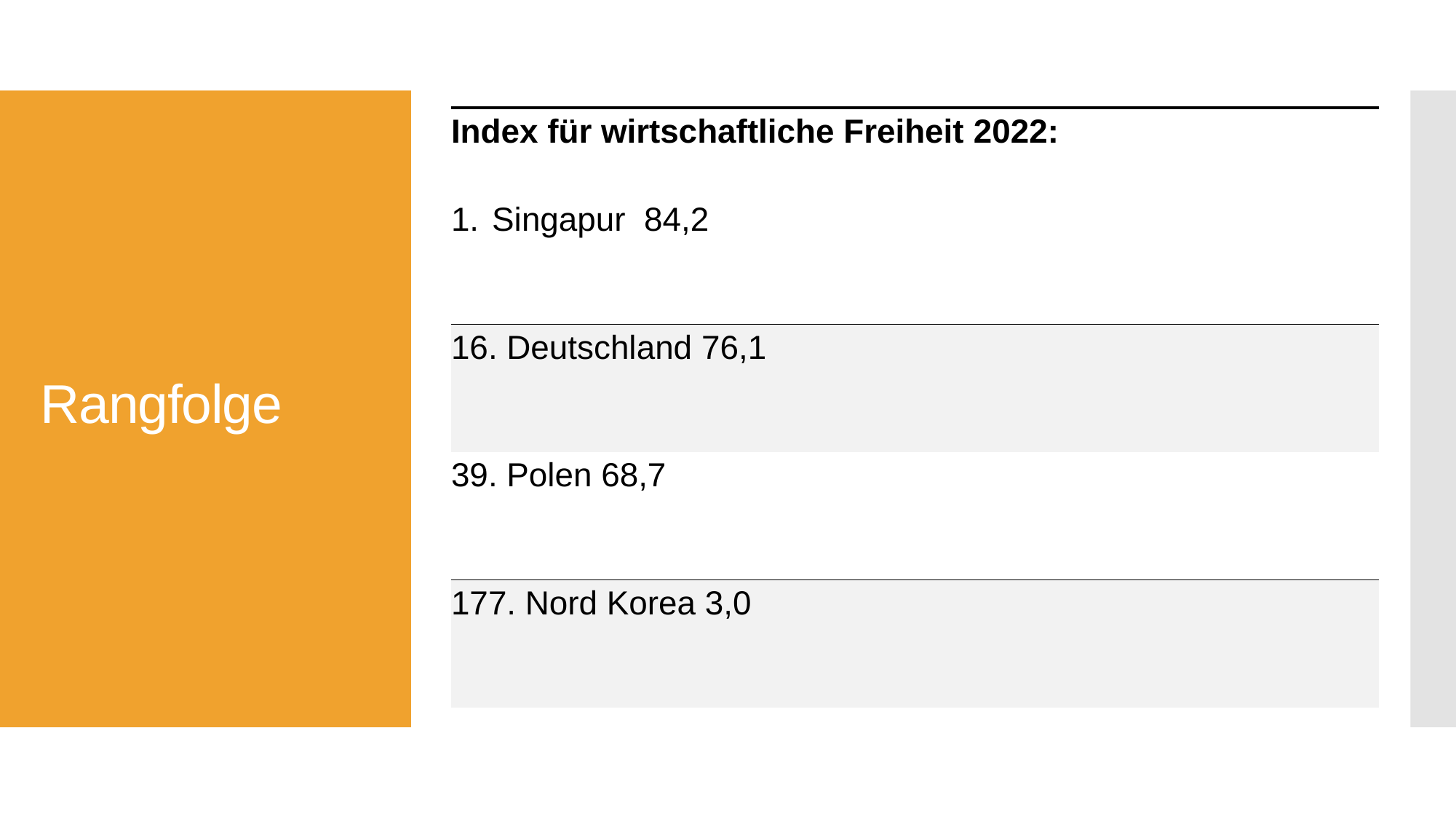

| Index für wirtschaftliche Freiheit 2022: |
| --- |
| Singapur 84,2 |
| 16. Deutschland 76,1 |
| 39. Polen 68,7 |
| 177. Nord Korea 3,0 |

# Rangfolge